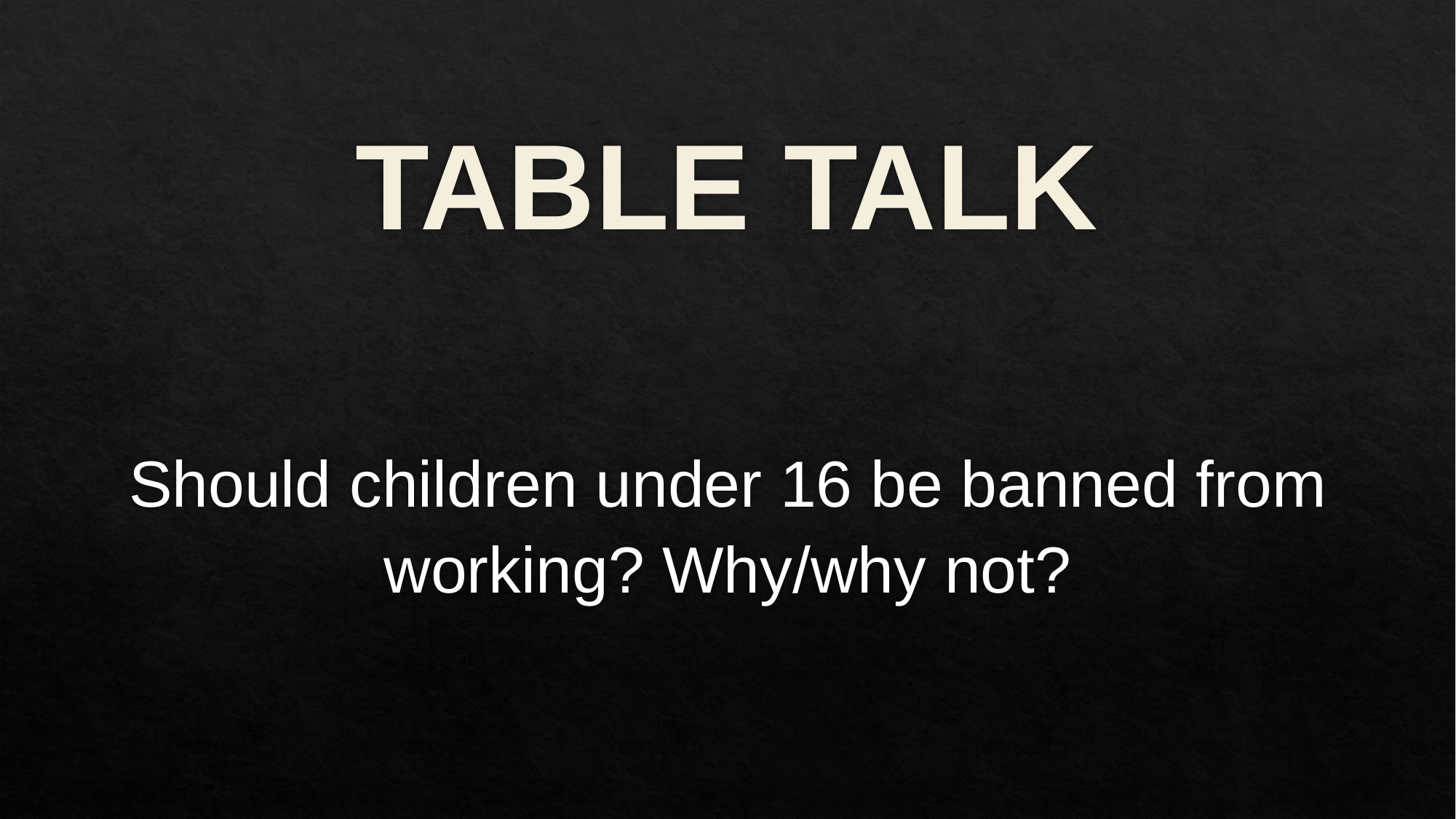

# TABLE TALK
Should children under 16 be banned from working? Why/why not?